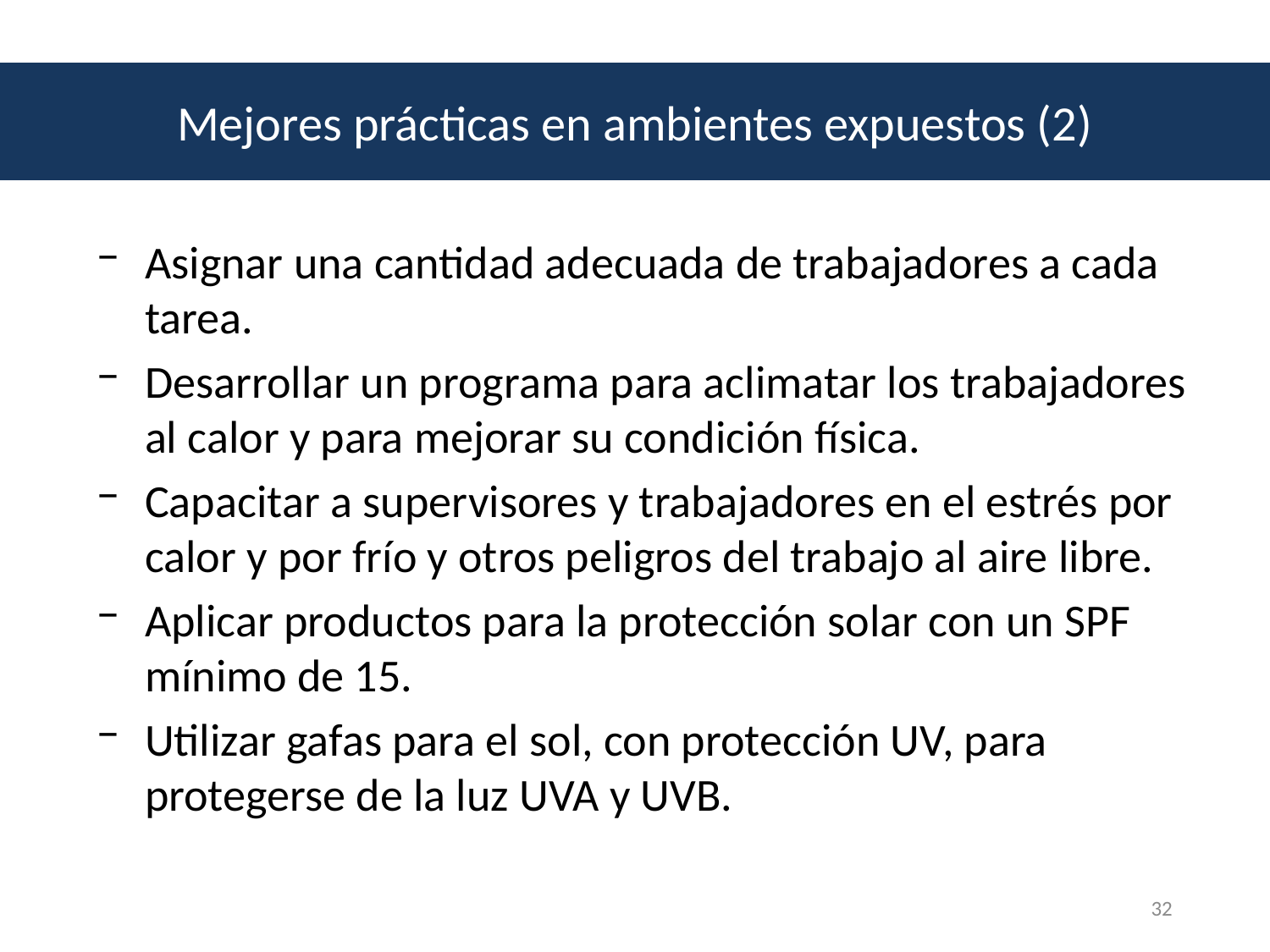

Mejores prácticas en ambientes expuestos (2)
Asignar una cantidad adecuada de trabajadores a cada tarea.
Desarrollar un programa para aclimatar los trabajadores al calor y para mejorar su condición física.
Capacitar a supervisores y trabajadores en el estrés por calor y por frío y otros peligros del trabajo al aire libre.
Aplicar productos para la protección solar con un SPF mínimo de 15.
Utilizar gafas para el sol, con protección UV, para protegerse de la luz UVA y UVB.
32